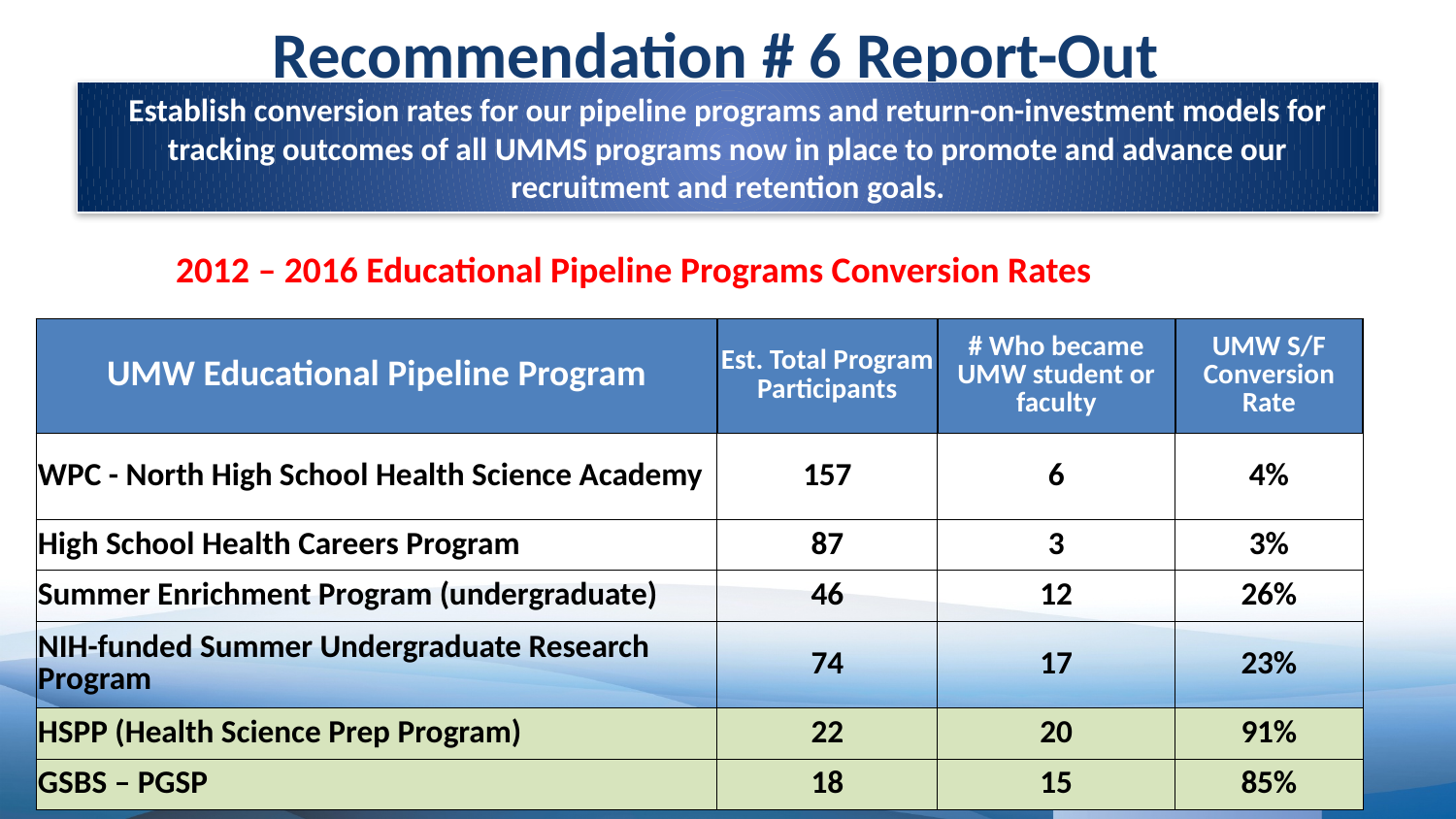

# Recommendation # 6 Report-Out
Establish conversion rates for our pipeline programs and return-on-investment models for tracking outcomes of all UMMS programs now in place to promote and advance our recruitment and retention goals.
2012 – 2016 Educational Pipeline Programs Conversion Rates
| UMW Educational Pipeline Program | Est. Total Program Participants | # Who became UMW student or faculty | UMW S/F Conversion Rate |
| --- | --- | --- | --- |
| WPC - North High School Health Science Academy | 157 | 6 | 4% |
| High School Health Careers Program | 87 | 3 | 3% |
| Summer Enrichment Program (undergraduate) | 46 | 12 | 26% |
| NIH-funded Summer Undergraduate Research Program | 74 | 17 | 23% |
| HSPP (Health Science Prep Program) | 22 | 20 | 91% |
| GSBS – PGSP | 18 | 15 | 85% |